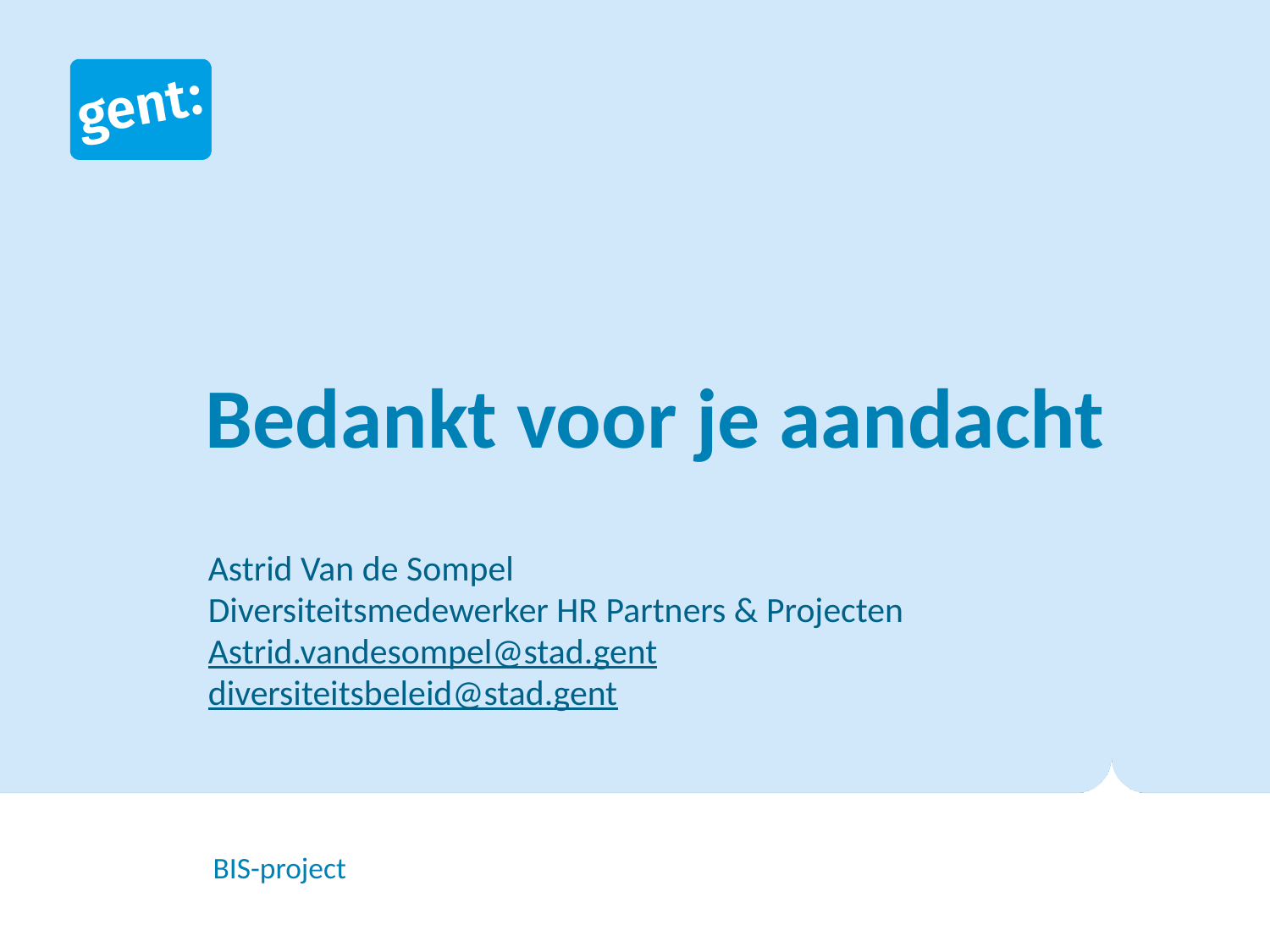

# Bedankt voor je aandacht
Astrid Van de Sompel
Diversiteitsmedewerker HR Partners & Projecten
Astrid.vandesompel@stad.gent
diversiteitsbeleid@stad.gent
BIS-project